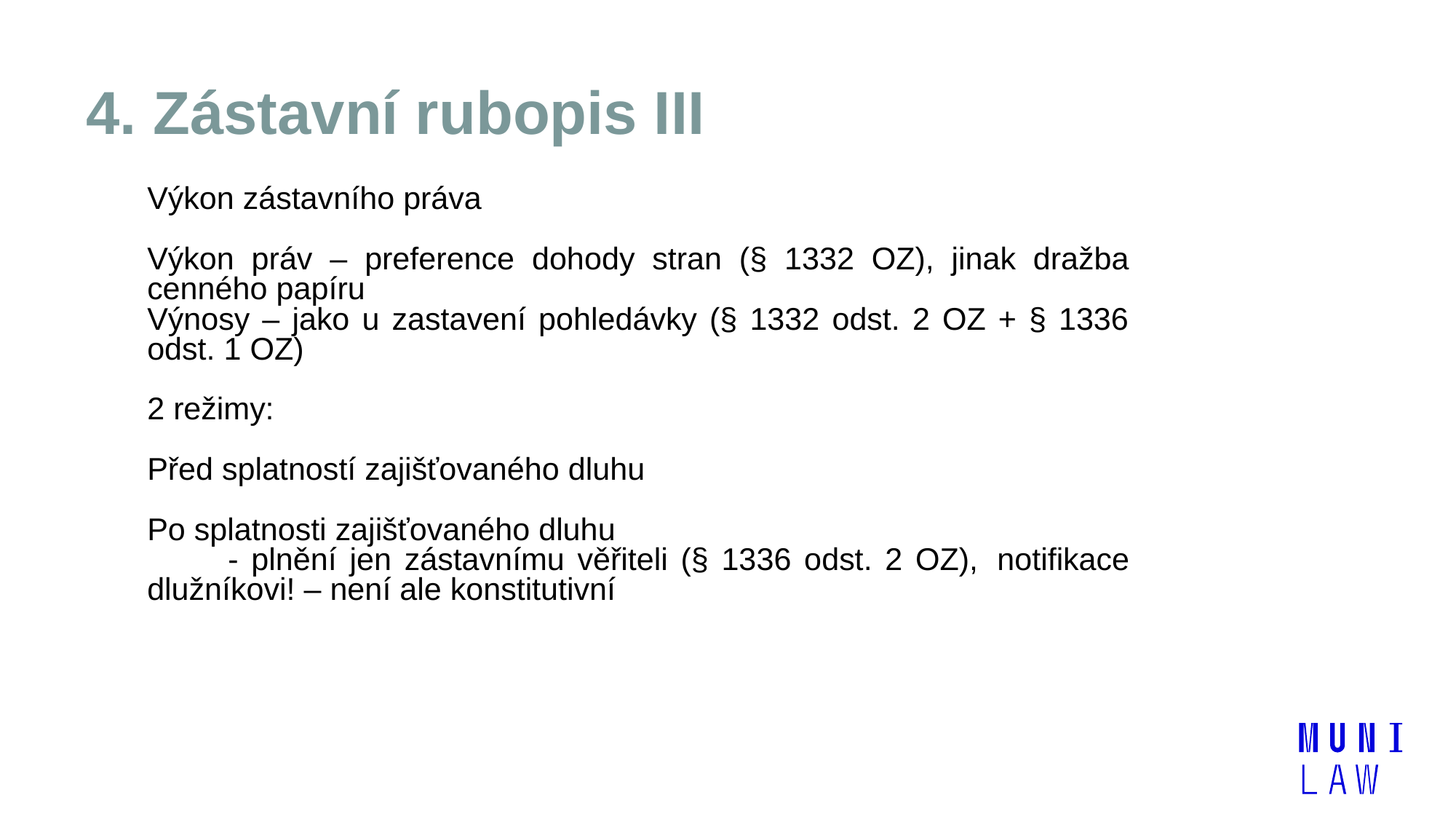

# 4. Zástavní rubopis III
Výkon zástavního práva

Výkon práv – preference dohody stran (§ 1332 OZ), jinak dražba cenného papíru
Výnosy – jako u zastavení pohledávky (§ 1332 odst. 2 OZ + § 1336 odst. 1 OZ)

2 režimy:

Před splatností zajišťovaného dluhu

Po splatnosti zajišťovaného dluhu
	- plnění jen zástavnímu věřiteli (§ 1336 odst. 2 OZ), 	notifikace dlužníkovi! – není ale konstitutivní